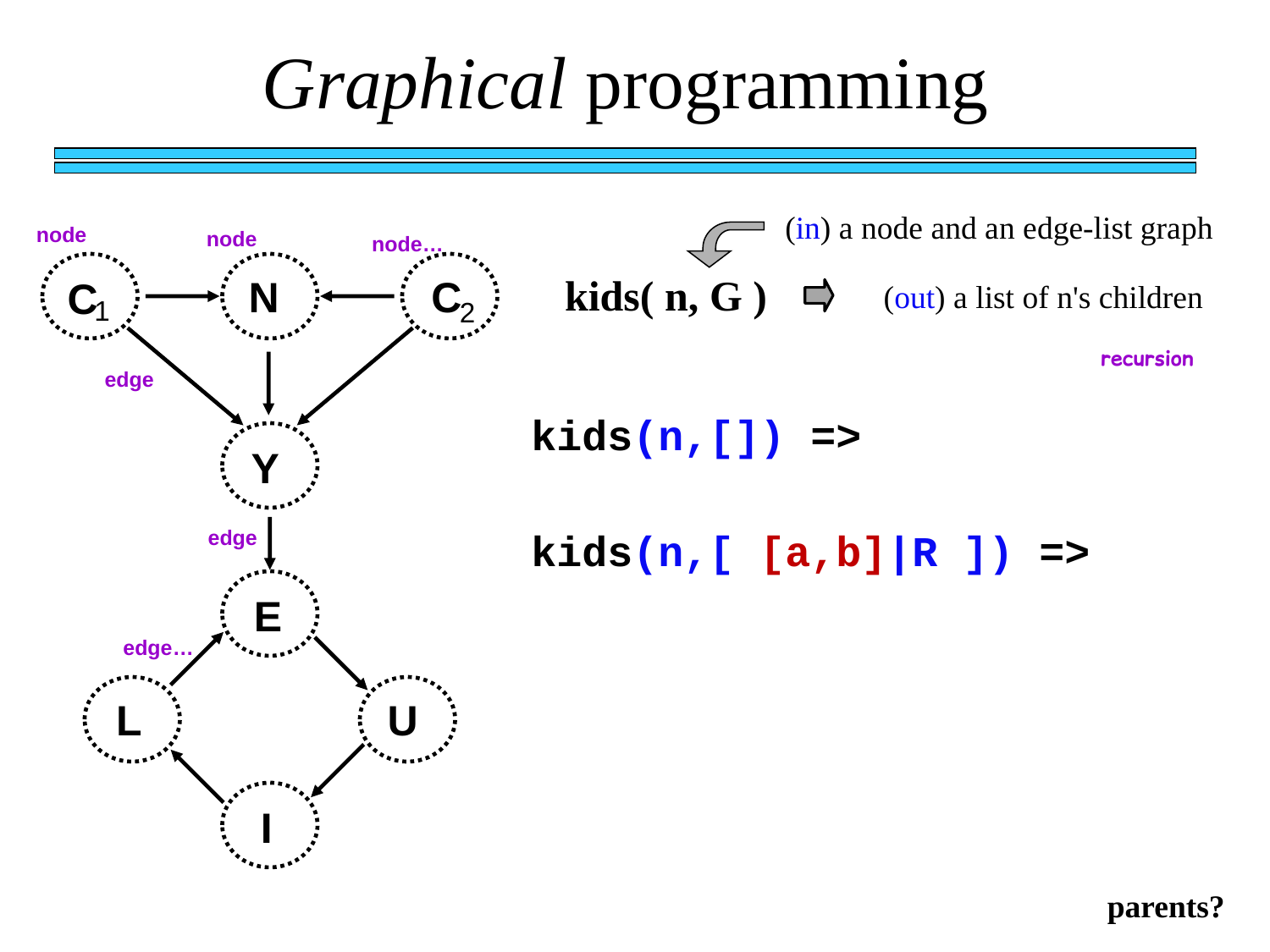

Graphical programming

(in) a node and an edge-list graph

node
node
node…

kids( n, G )
N
C
C
(out) a list of n's children

1
2

recursion

edge
kids(n,[]) =>

Y

edge
kids(n,[ [a,b]|R ]) =>

E
edge…

L
U

I
parents?